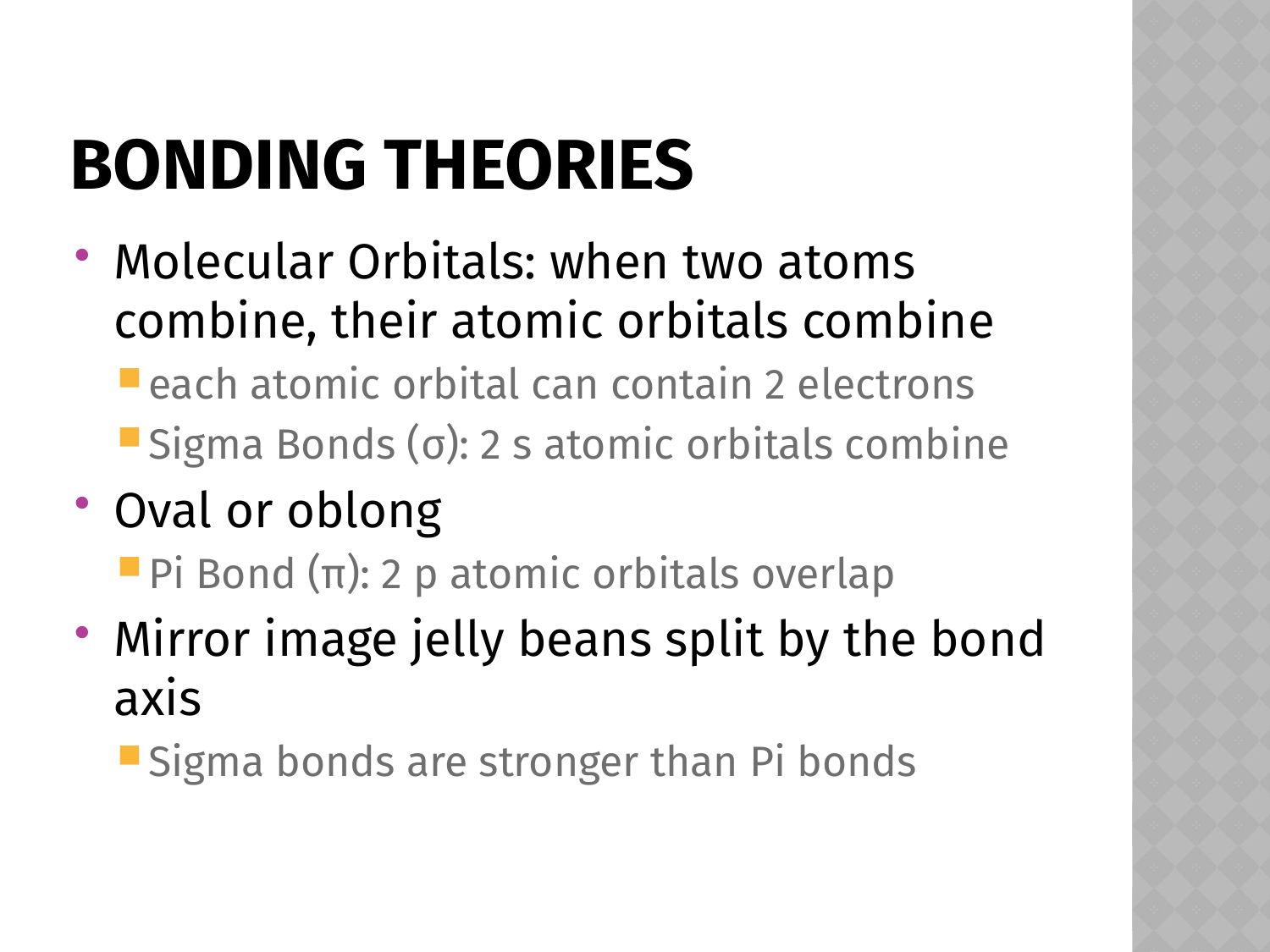

# Bonding Theories
Molecular Orbitals: when two atoms combine, their atomic orbitals combine
each atomic orbital can contain 2 electrons
Sigma Bonds (σ): 2 s atomic orbitals combine
Oval or oblong
Pi Bond (π): 2 p atomic orbitals overlap
Mirror image jelly beans split by the bond axis
Sigma bonds are stronger than Pi bonds